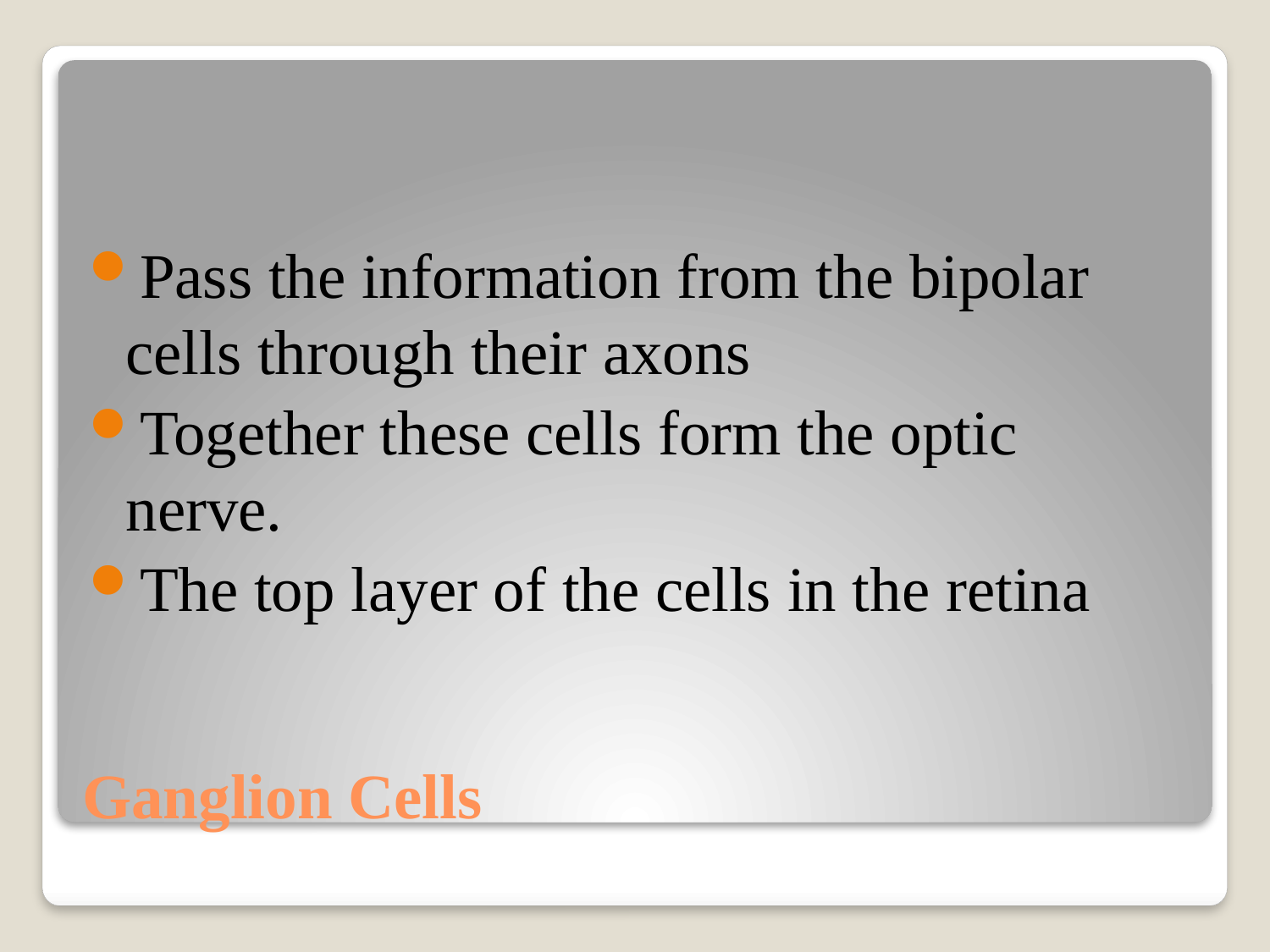

Pass the information from the bipolar cells through their axons
Together these cells form the optic nerve.
The top layer of the cells in the retina
# Ganglion Cells